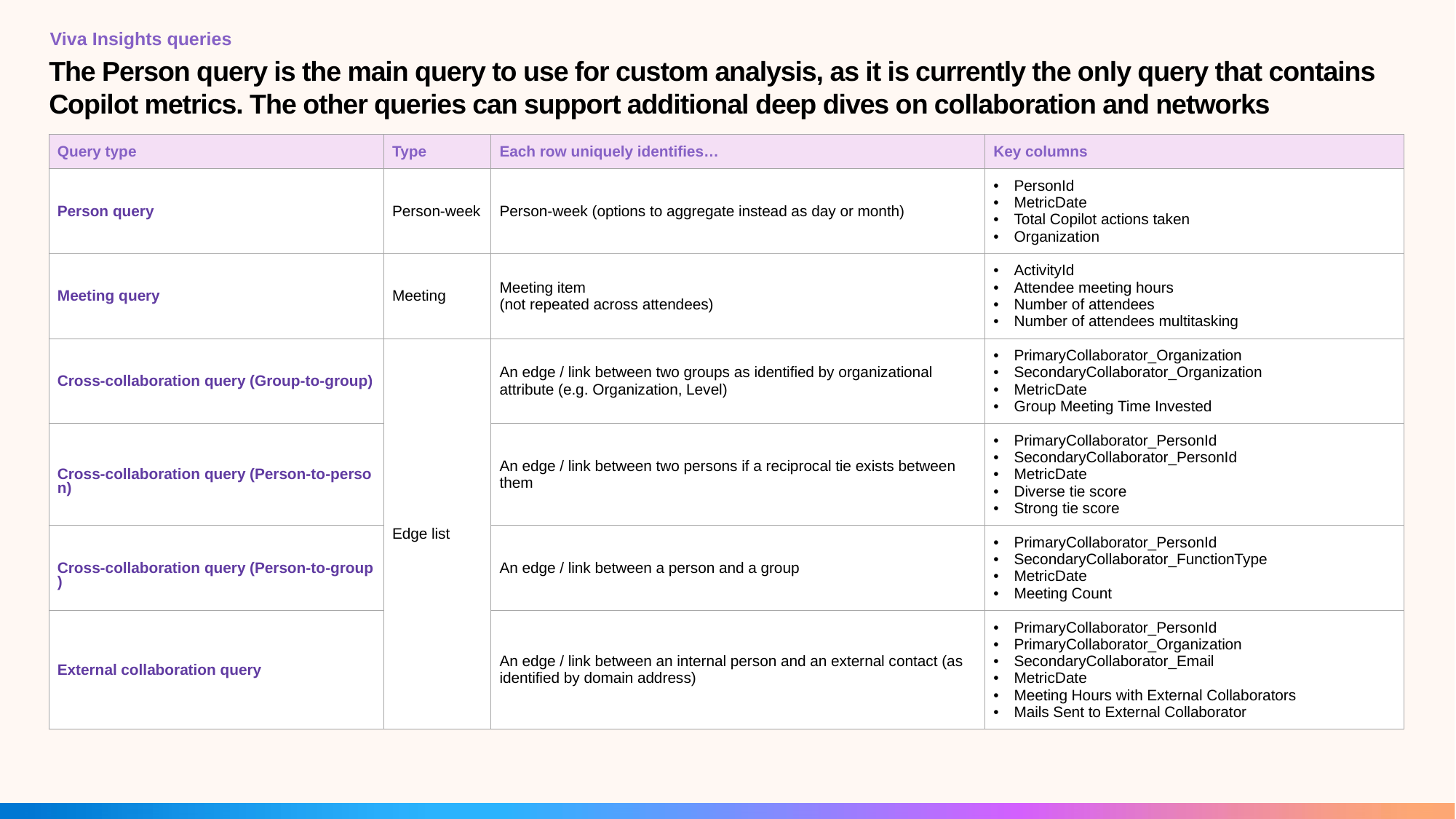

Viva Insights queries
# The Person query is the main query to use for custom analysis, as it is currently the only query that contains Copilot metrics. The other queries can support additional deep dives on collaboration and networks
| Query type | Type | Each row uniquely identifies… | Key columns |
| --- | --- | --- | --- |
| Person query | Person-week | Person-week (options to aggregate instead as day or month) | PersonId MetricDate Total Copilot actions taken Organization |
| Meeting query | Meeting | Meeting item (not repeated across attendees) | ActivityId Attendee meeting hours Number of attendees Number of attendees multitasking |
| Cross-collaboration query (Group-to-group) | Edge list | An edge / link between two groups as identified by organizational attribute (e.g. Organization, Level) | PrimaryCollaborator\_Organization SecondaryCollaborator\_Organization MetricDate Group Meeting Time Invested |
| Cross-collaboration query (Person-to-person) |  | An edge / link between two persons if a reciprocal tie exists between them | PrimaryCollaborator\_PersonId SecondaryCollaborator\_PersonId MetricDate Diverse tie score Strong tie score |
| Cross-collaboration query (Person-to-group) |  | An edge / link between a person and a group | PrimaryCollaborator\_PersonId SecondaryCollaborator\_FunctionType MetricDate Meeting Count |
| External collaboration query |  | An edge / link between an internal person and an external contact (as identified by domain address) | PrimaryCollaborator\_PersonId PrimaryCollaborator\_Organization SecondaryCollaborator\_Email MetricDate Meeting Hours with External Collaborators Mails Sent to External Collaborator |